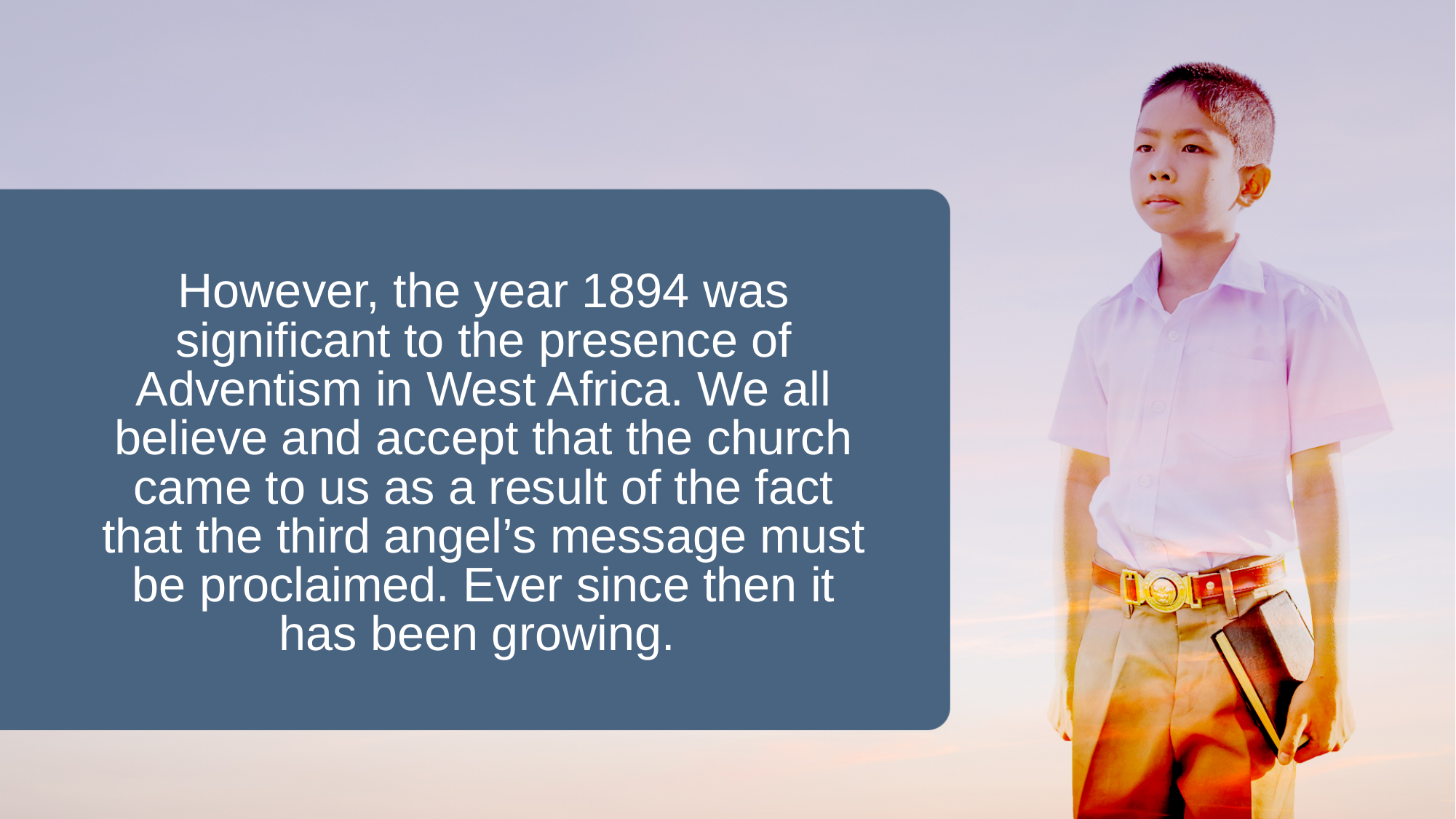

However, the year 1894 was significant to the presence of Adventism in West Africa. We all believe and accept that the church came to us as a result of the fact that the third angel’s message must be proclaimed. Ever since then it has been growing.